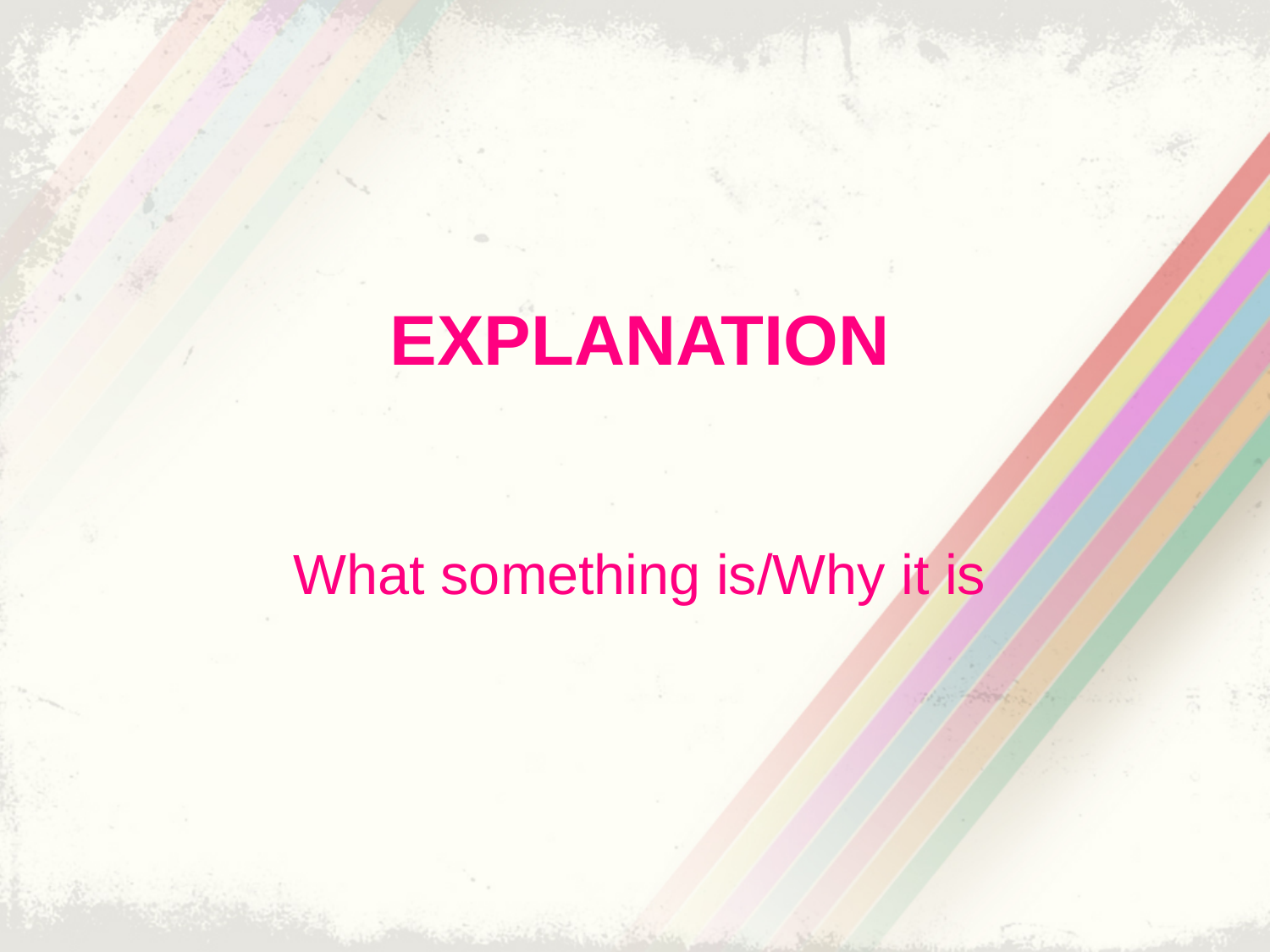

# Explanation
What something is/Why it is